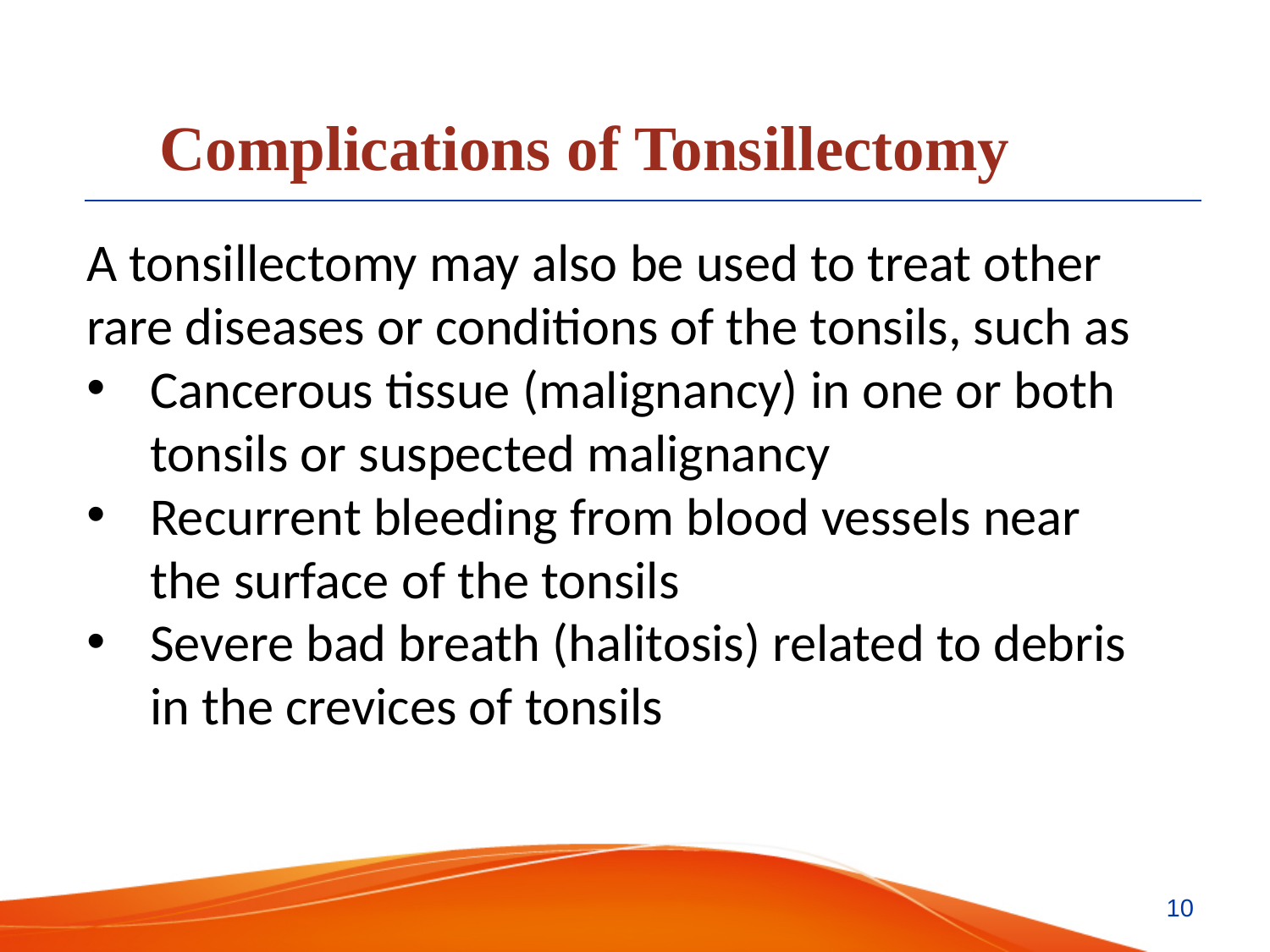

Complications of Tonsillectomy
A tonsillectomy may also be used to treat other rare diseases or conditions of the tonsils, such as
Cancerous tissue (malignancy) in one or both tonsils or suspected malignancy
Recurrent bleeding from blood vessels near the surface of the tonsils
Severe bad breath (halitosis) related to debris in the crevices of tonsils

10